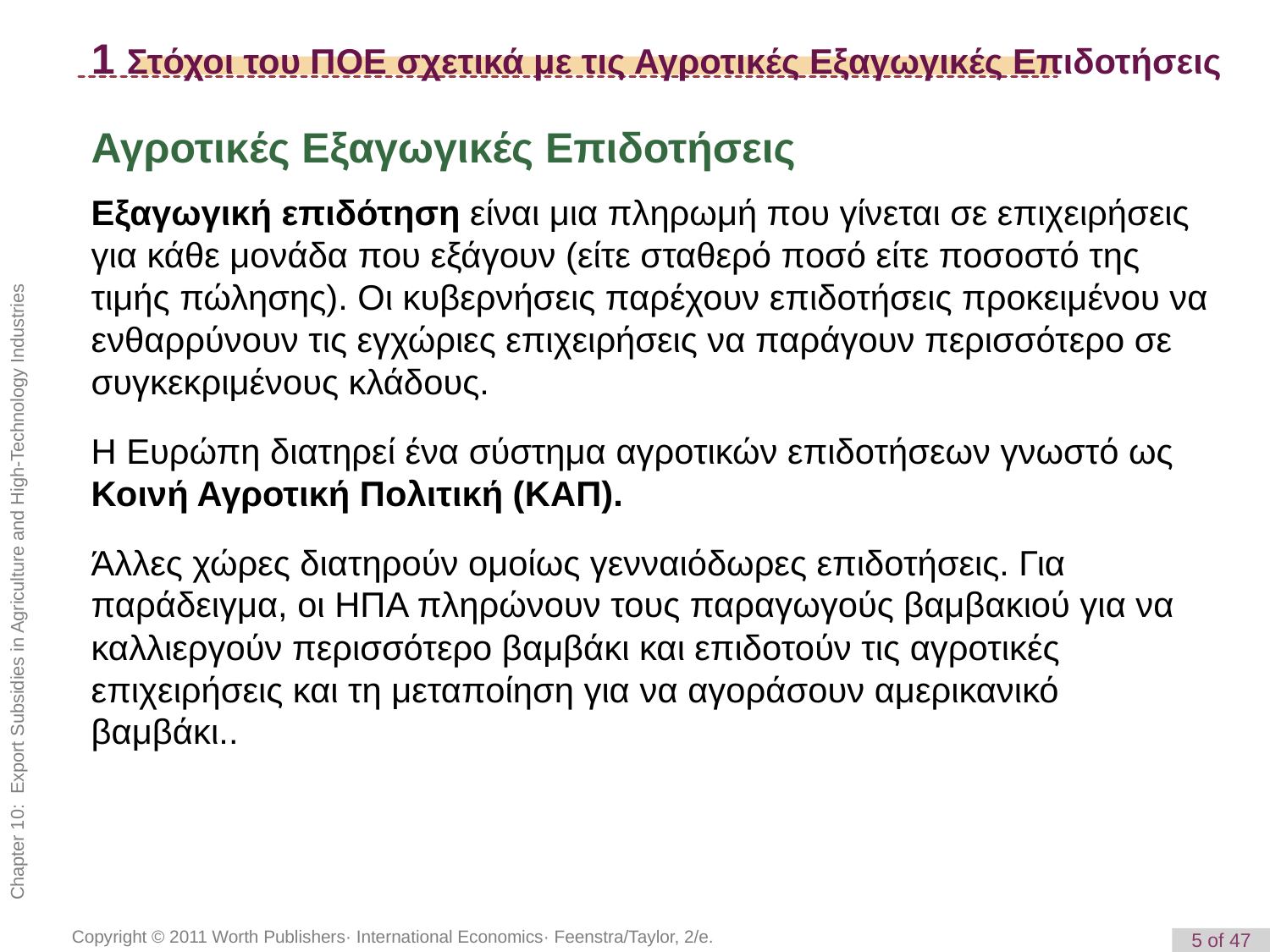

# 1 Στόχοι του ΠΟΕ σχετικά με τις Αγροτικές Εξαγωγικές Επιδοτήσεις

Αγροτικές Εξαγωγικές Επιδοτήσεις
Εξαγωγική επιδότηση είναι μια πληρωμή που γίνεται σε επιχειρήσεις για κάθε μονάδα που εξάγουν (είτε σταθερό ποσό είτε ποσοστό της τιμής πώλησης). Οι κυβερνήσεις παρέχουν επιδοτήσεις προκειμένου να ενθαρρύνουν τις εγχώριες επιχειρήσεις να παράγουν περισσότερο σε συγκεκριμένους κλάδους.

Η Ευρώπη διατηρεί ένα σύστημα αγροτικών επιδοτήσεων γνωστό ως Κοινή Αγροτική Πολιτική (ΚΑΠ).

Άλλες χώρες διατηρούν ομοίως γενναιόδωρες επιδοτήσεις. Για παράδειγμα, οι ΗΠΑ πληρώνουν τους παραγωγούς βαμβακιού για να καλλιεργούν περισσότερο βαμβάκι και επιδοτούν τις αγροτικές επιχειρήσεις και τη μεταποίηση για να αγοράσουν αμερικανικό βαμβάκι..